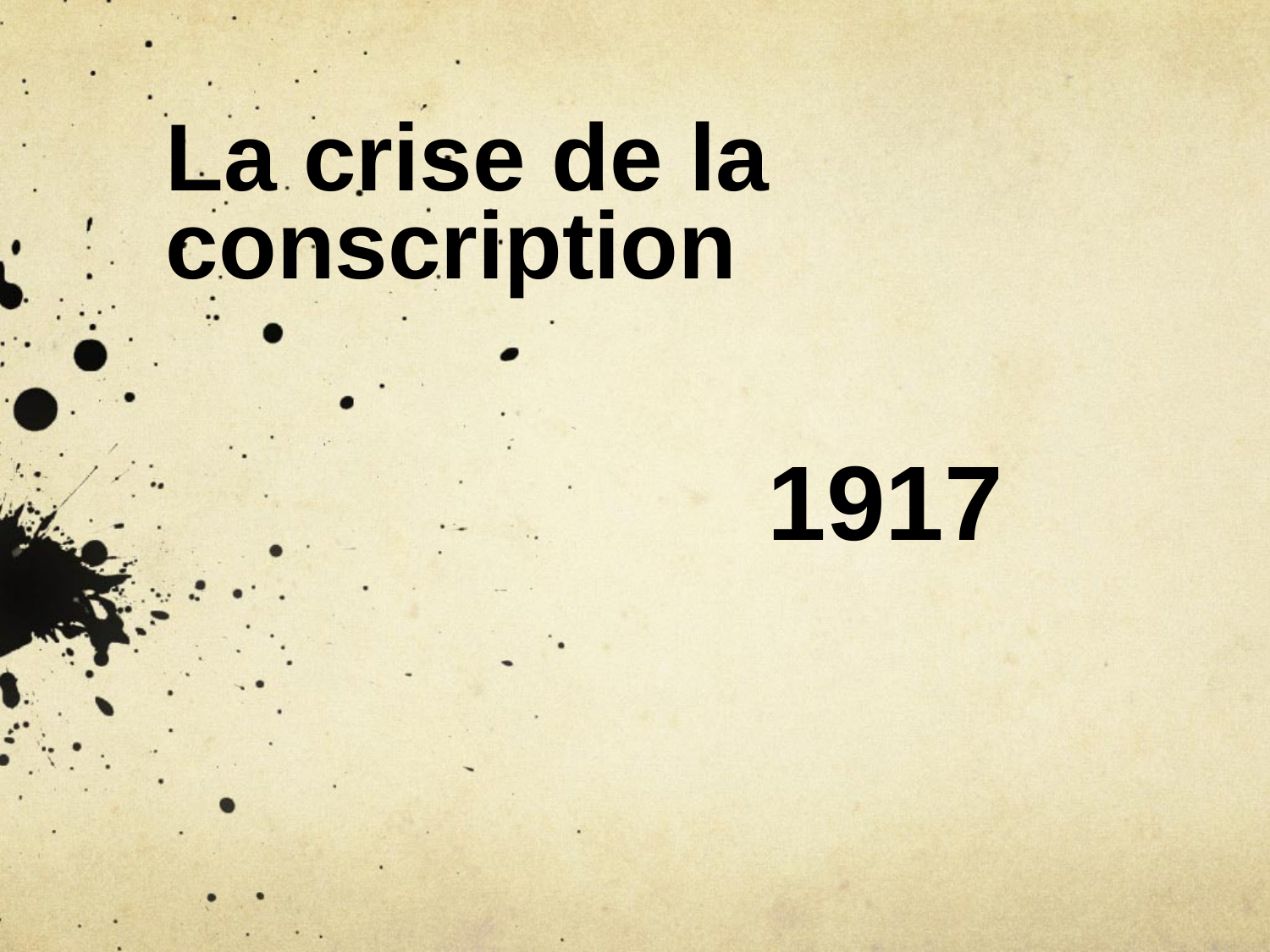

# La crise de la conscription
1917